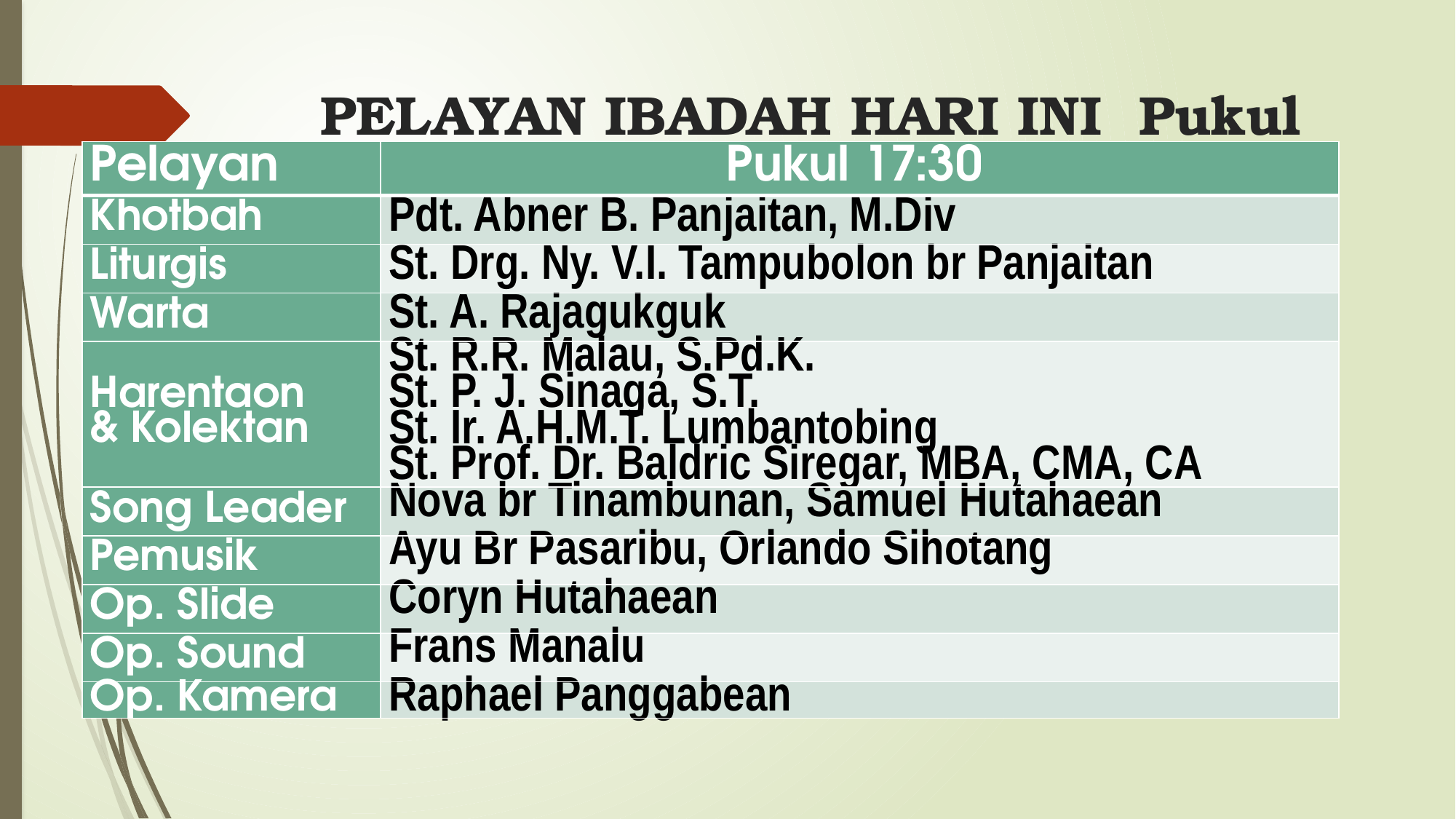

# PELAYAN IBADAH HARI INI  Pukul 17:30
| Pelayan | Pukul 17:30 |
| --- | --- |
| Khotbah | Pdt. Abner B. Panjaitan, M.Div |
| Liturgis | St. Drg. Ny. V.I. Tampubolon br Panjaitan |
| Warta | St. A. Rajagukguk |
| Harentaon & Kolektan | St. R.R. Malau, S.Pd.K. St. P. J. Sinaga, S.T. St. Ir. A.H.M.T. Lumbantobing St. Prof. Dr. Baldric Siregar, MBA, CMA, CA |
| Song Leader | Nova br Tinambunan, Samuel Hutahaean |
| Pemusik | Ayu Br Pasaribu, Orlando Sihotang |
| Op. Slide | Coryn Hutahaean |
| Op. Sound | Frans Manalu |
| Op. Kamera | Raphael Panggabean |